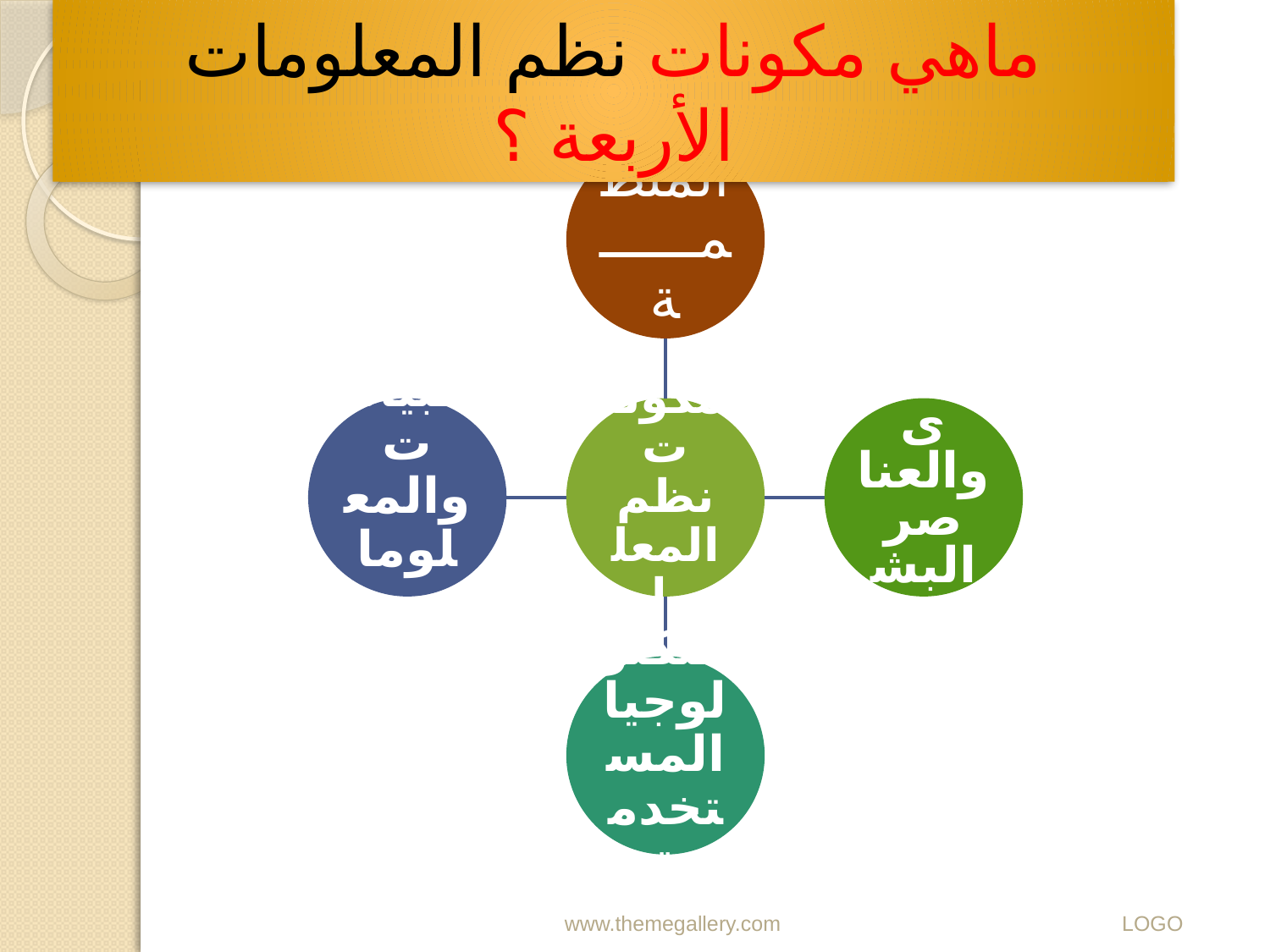

ماهي مكونات نظم المعلومات الأربعة ؟
مكونات نظم المعلومات

المنظمــــــة

القوى والعناصر البشرية

التكنولوجيا المستخدمة

البيانات والمعلومات
www.themegallery.com
LOGO